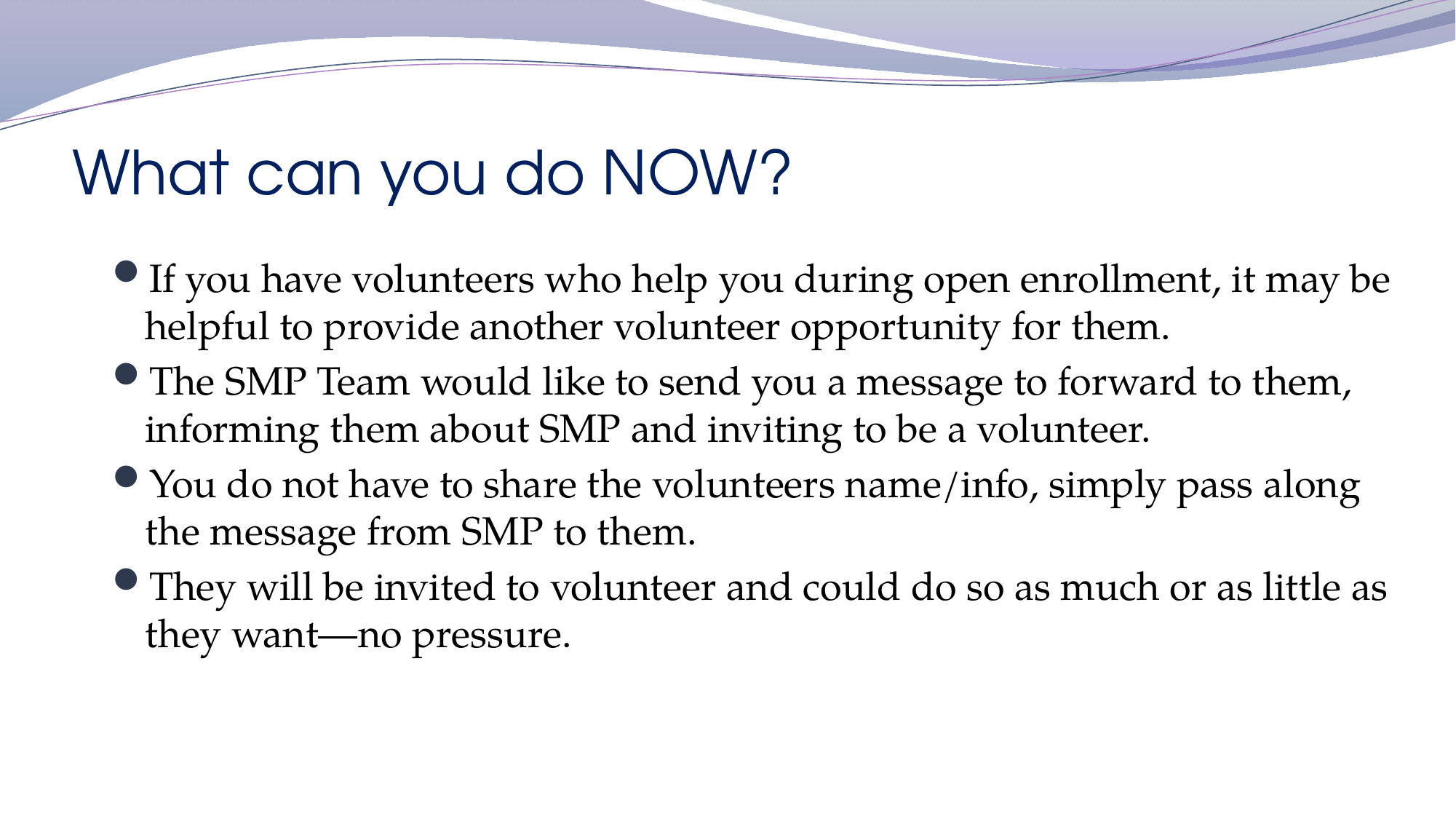

# What can you do NOW?
If you have volunteers who help you during open enrollment, it may be helpful to provide another volunteer opportunity for them.
The SMP Team would like to send you a message to forward to them, informing them about SMP and inviting to be a volunteer.
You do not have to share the volunteers name/info, simply pass along the message from SMP to them.
They will be invited to volunteer and could do so as much or as little as they want—no pressure.